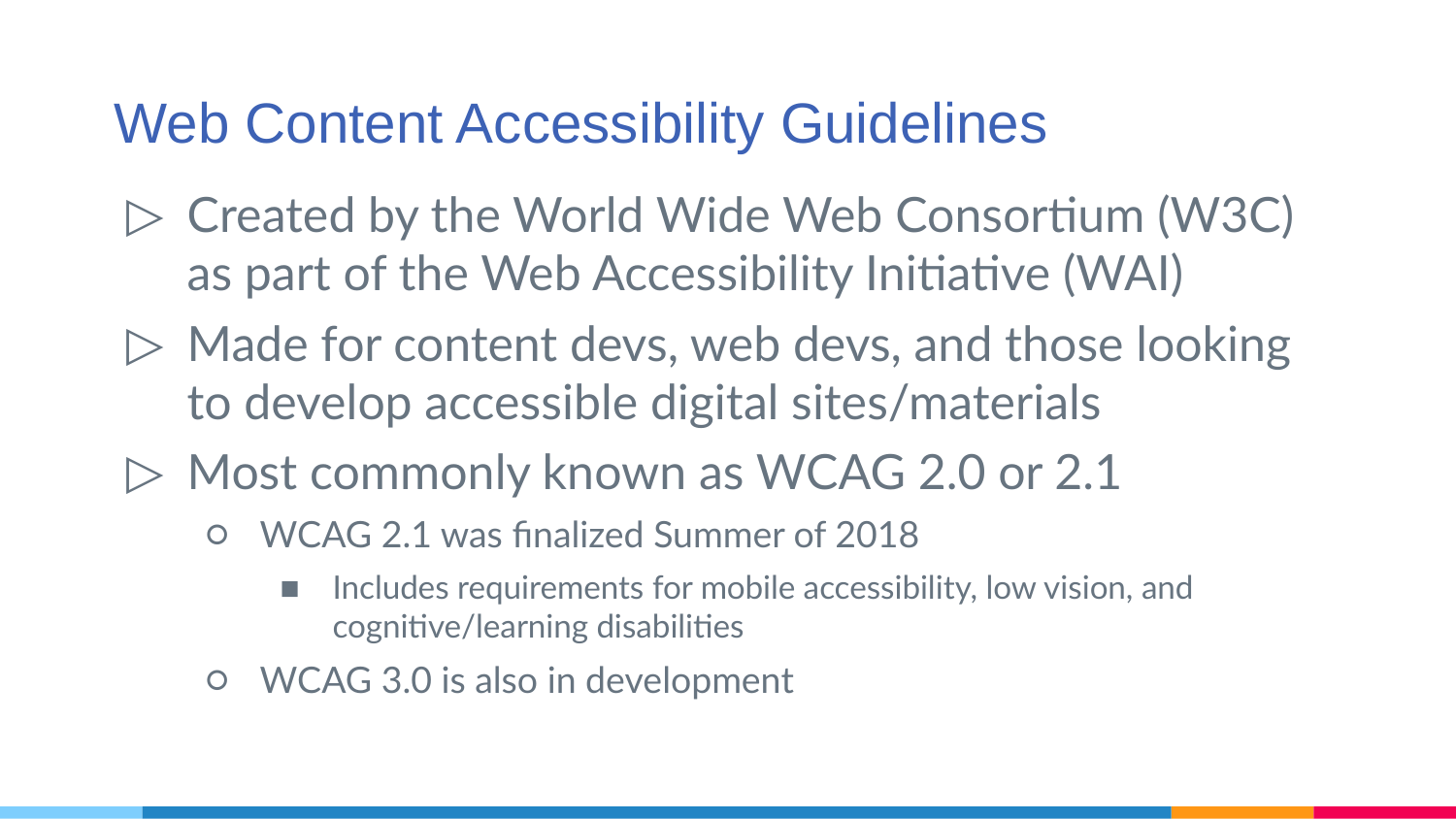

# Web Content Accessibility Guidelines
Created by the World Wide Web Consortium (W3C) as part of the Web Accessibility Initiative (WAI)
Made for content devs, web devs, and those looking to develop accessible digital sites/materials
Most commonly known as WCAG 2.0 or 2.1
WCAG 2.1 was finalized Summer of 2018
Includes requirements for mobile accessibility, low vision, and cognitive/learning disabilities
WCAG 3.0 is also in development